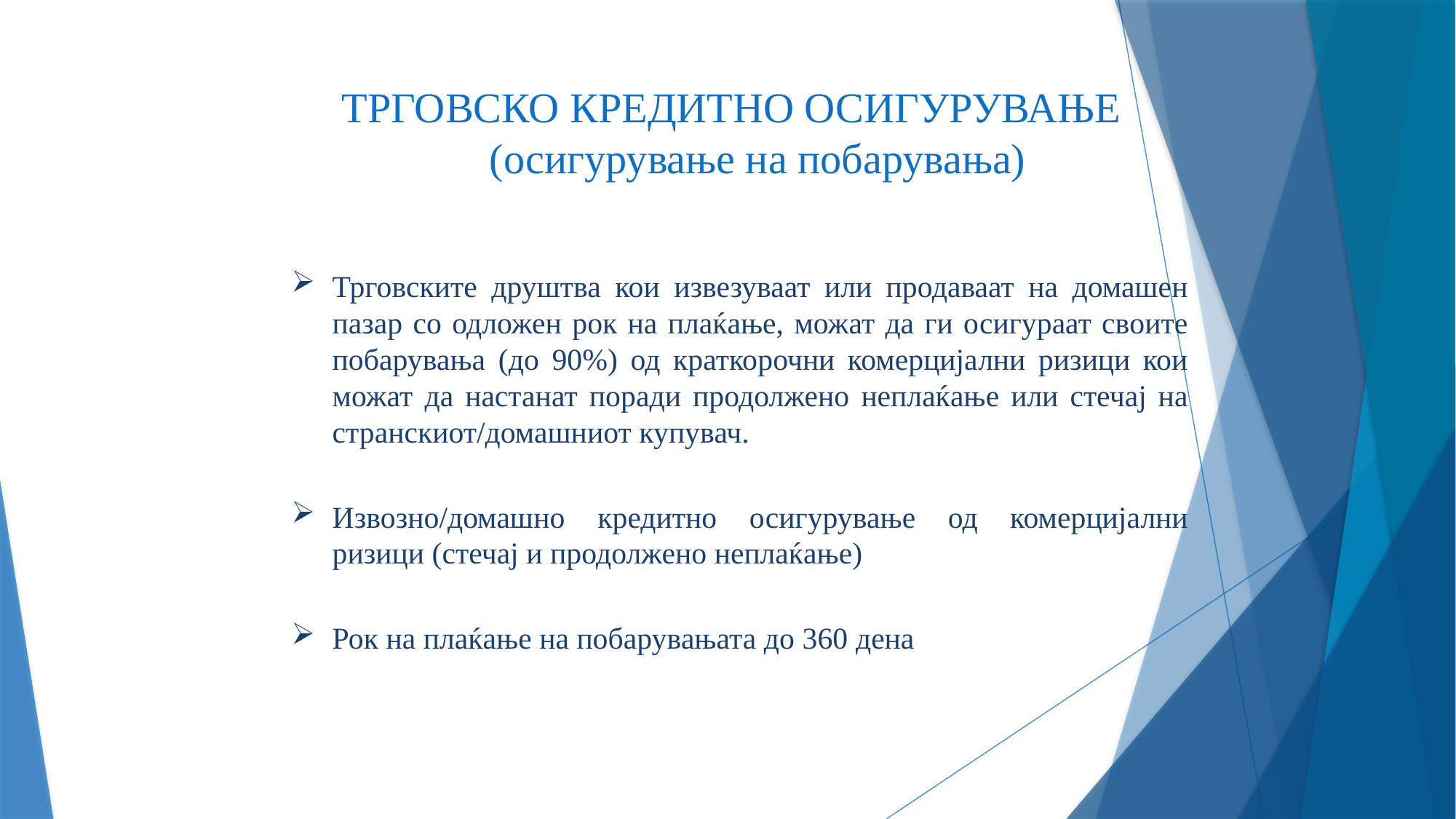

ТРГОВСКО КРЕДИТНО ОСИГУРУВАЊЕ      (осигурување на побарувања)

Трговските друштва кои извезуваат или продаваат на домашен пазар со одложен рок на плаќање, можат да ги осигураат своите побарувања (до 90%) од краткорочни комерцијални ризици кои можат да настанат поради продолжено неплаќање или стечај на странскиот/домашниот купувач.

Извозно/домашно кредитно осигурување од комерцијални ризици (стечај и продолжено неплаќање)

Рок на плаќање на побарувањата до 360 дена